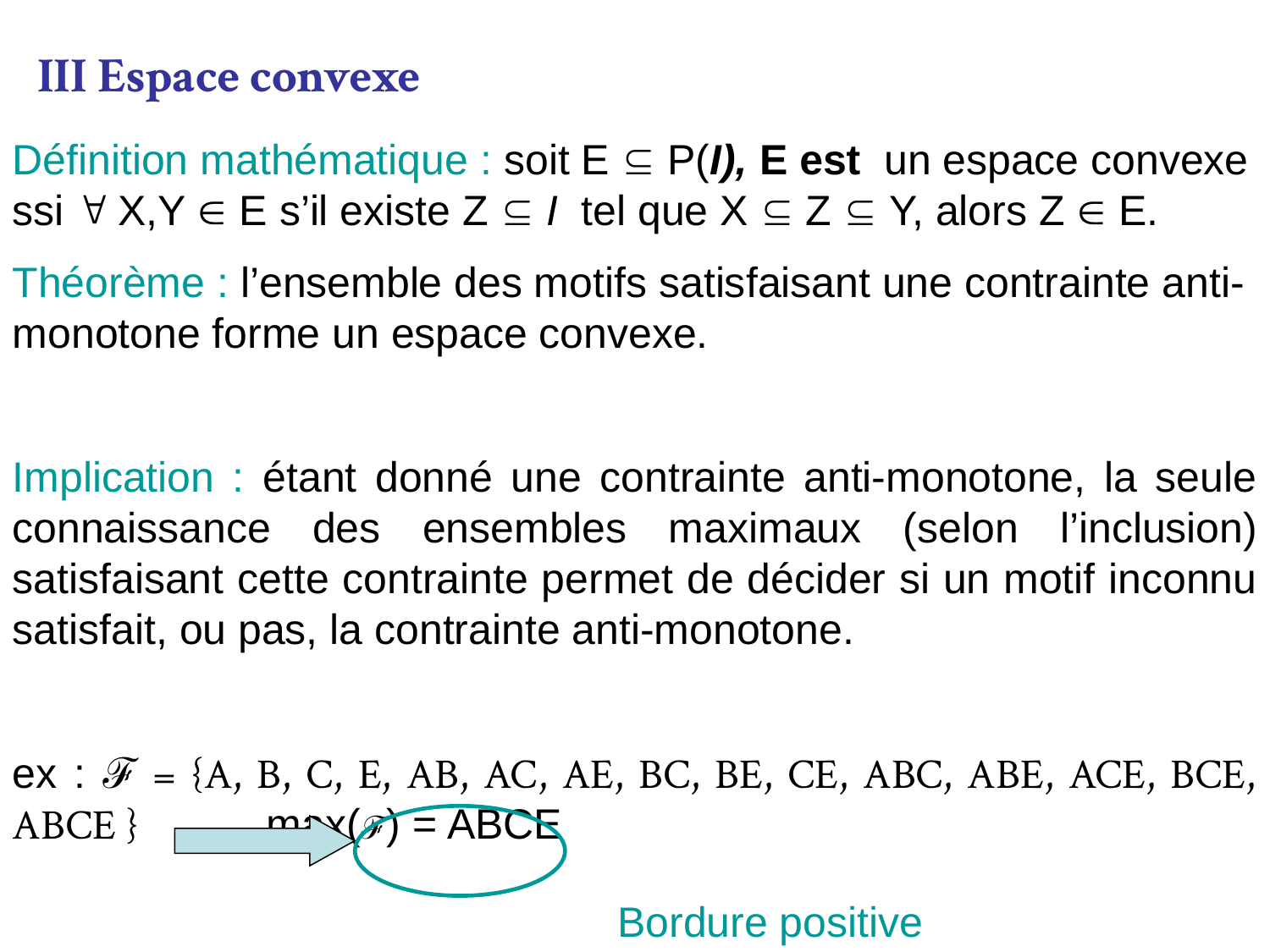

III Espace convexe
Définition mathématique : soit E ⊆ P(I), E est  un espace convexe ssi ∀ X,Y ∈ E s’il existe Z ⊆ I  tel que X ⊆ Z ⊆ Y, alors Z ∈ E.
Théorème : l’ensemble des motifs satisfaisant une contrainte anti-monotone forme un espace convexe.

Implication : étant donné une contrainte anti-monotone, la seule connaissance des ensembles maximaux (selon l’inclusion) satisfaisant cette contrainte permet de décider si un motif inconnu satisfait, ou pas, la contrainte anti-monotone.

ex : ℱ = {A, B, C, E, AB, AC, AE, BC, BE, CE, ABC, ABE, ACE, BCE, ABCE }		max(ℱ) = ABCE

Bordure positive